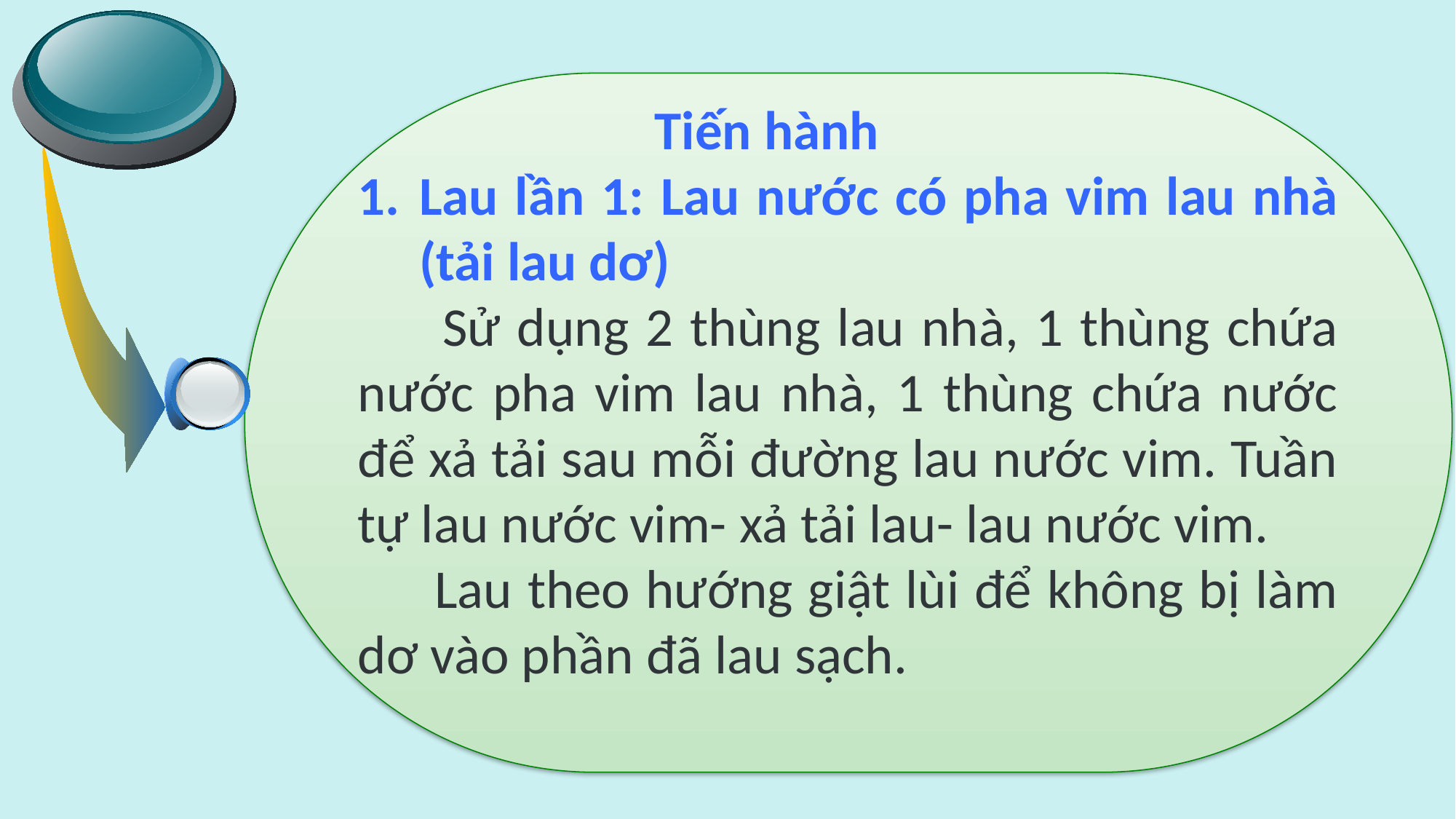

Tiến hành
Lau lần 1: Lau nước có pha vim lau nhà (tải lau dơ)
     Sử dụng 2 thùng lau nhà, 1 thùng chứa nước pha vim lau nhà, 1 thùng chứa nước để xả tải sau mỗi đường lau nước vim. Tuần tự lau nước vim- xả tải lau- lau nước vim.
     Lau theo hướng giật lùi để không bị làm dơ vào phần đã lau sạch.